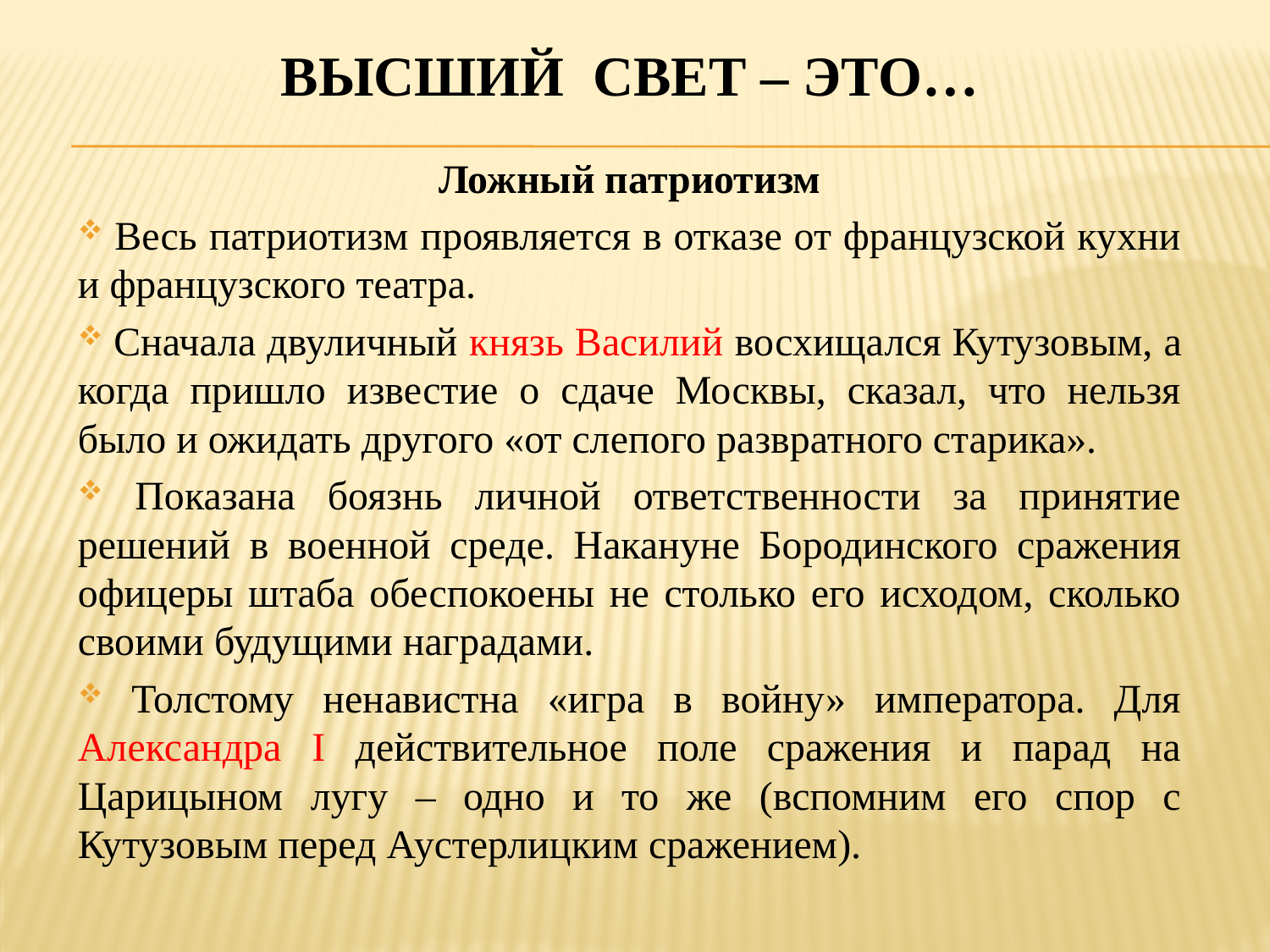

# Высший  свет – это…
Ложный патриотизм
 Весь патриотизм проявляется в отказе от французской кухни и французского театра.
 Сначала двуличный князь Василий восхищался Кутузовым, а когда пришло известие о сдаче Москвы, сказал, что нельзя было и ожидать другого «от слепого развратного старика».
 Показана боязнь личной ответственности за принятие решений в военной среде. Накануне Бородинского сражения офицеры штаба обеспокоены не столько его исходом, сколько своими будущими наградами.
 Толстому ненавистна «игра в войну» императора. Для Александра I действительное поле сражения и парад на Царицыном лугу – одно и то же (вспомним его спор с Кутузовым перед Аустерлицким сражением).